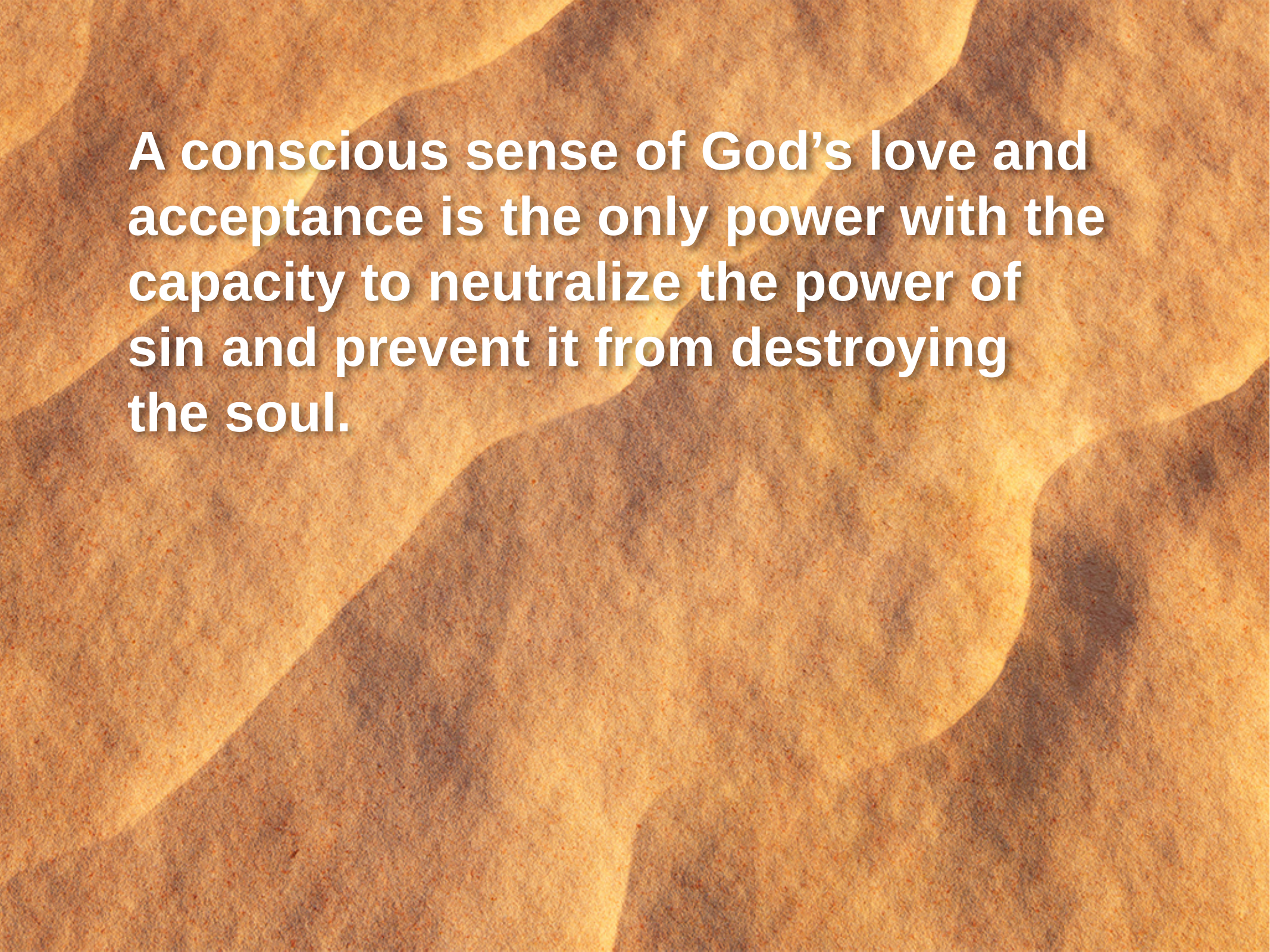

A conscious sense of God’s love and acceptance is the only power with the capacity to neutralize the power of
sin and prevent it from destroying
the soul.